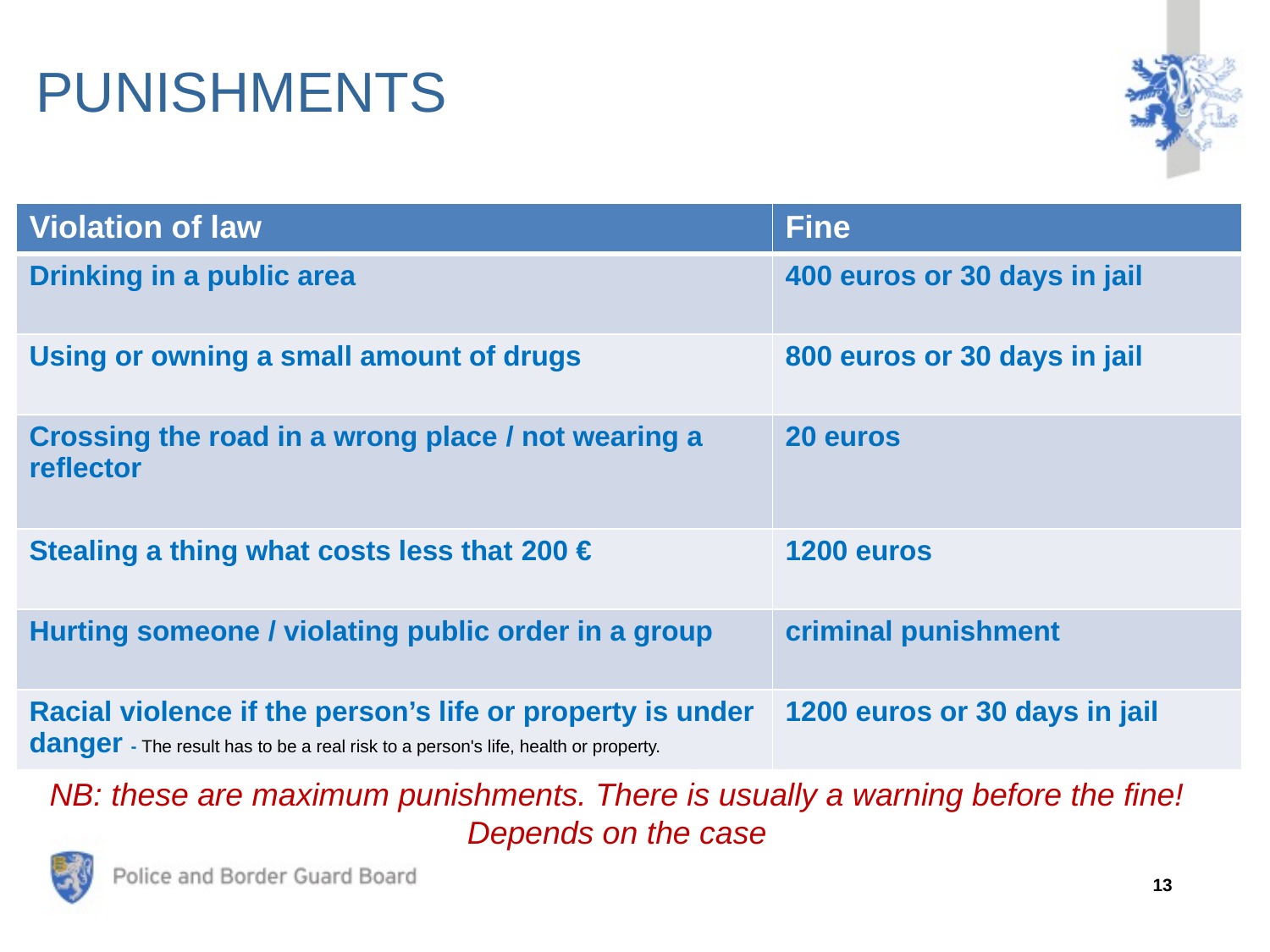

# PUNISHMENTS
| Violation of law | Fine |
| --- | --- |
| Drinking in a public area | 400 euros or 30 days in jail |
| Using or owning a small amount of drugs | 800 euros or 30 days in jail |
| Crossing the road in a wrong place / not wearing a reflector | 20 euros |
| Stealing a thing what costs less that 200 € | 1200 euros |
| Hurting someone / violating public order in a group | criminal punishment |
| Racial violence if the person’s life or property is under danger - The result has to be a real risk to a person's life, health or property. | 1200 euros or 30 days in jail |
NB: these are maximum punishments. There is usually a warning before the fine! Depends on the case

13